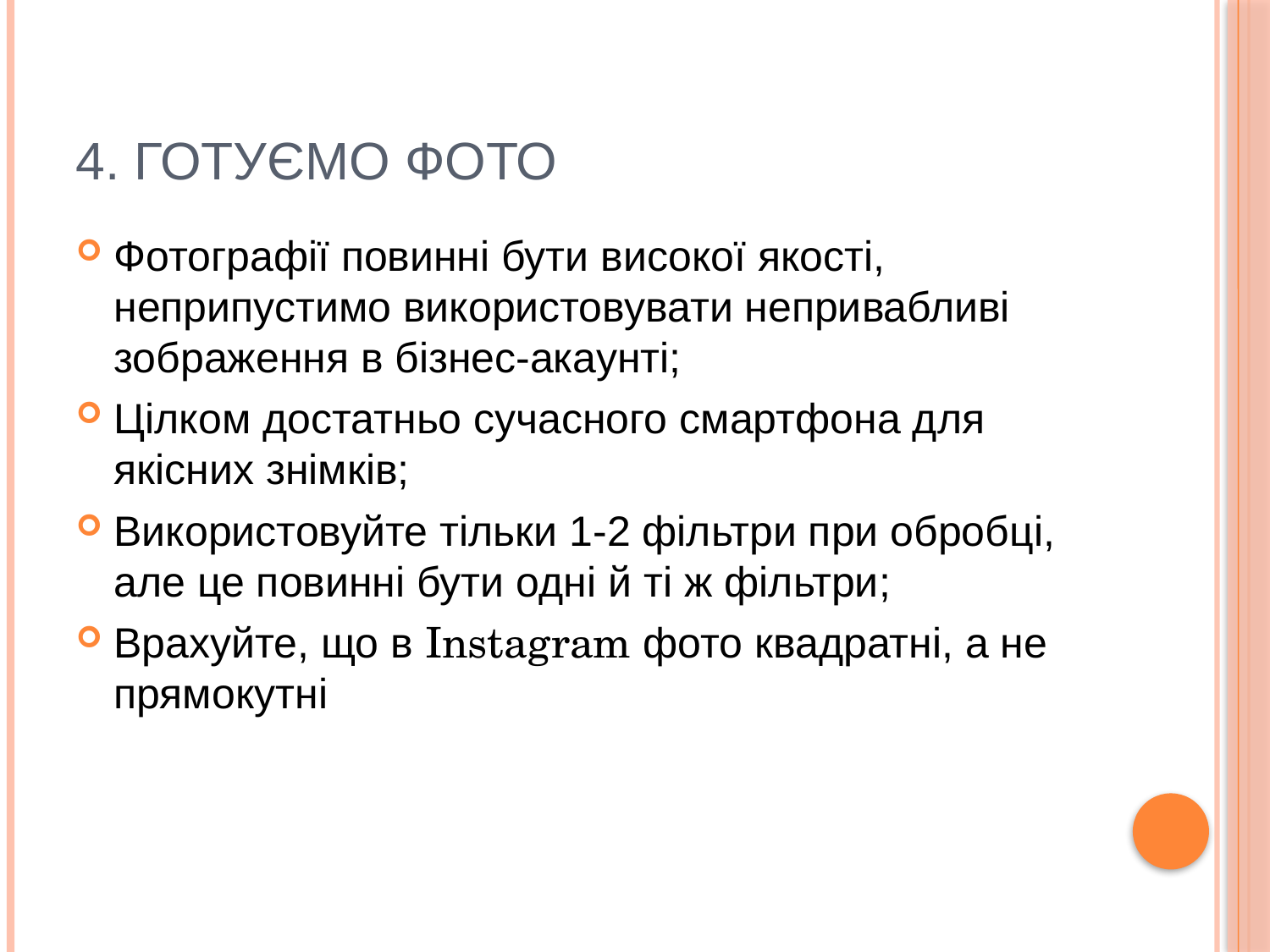

# 4. Готуємо фото
Фотографії повинні бути високої якості, неприпустимо використовувати непривабливі зображення в бізнес-акаунті;
Цілком достатньо сучасного смартфона для якісних знімків;
Використовуйте тільки 1-2 фільтри при обробці, але це повинні бути одні й ті ж фільтри;
Врахуйте, що в Instagram фото квадратні, а не прямокутні